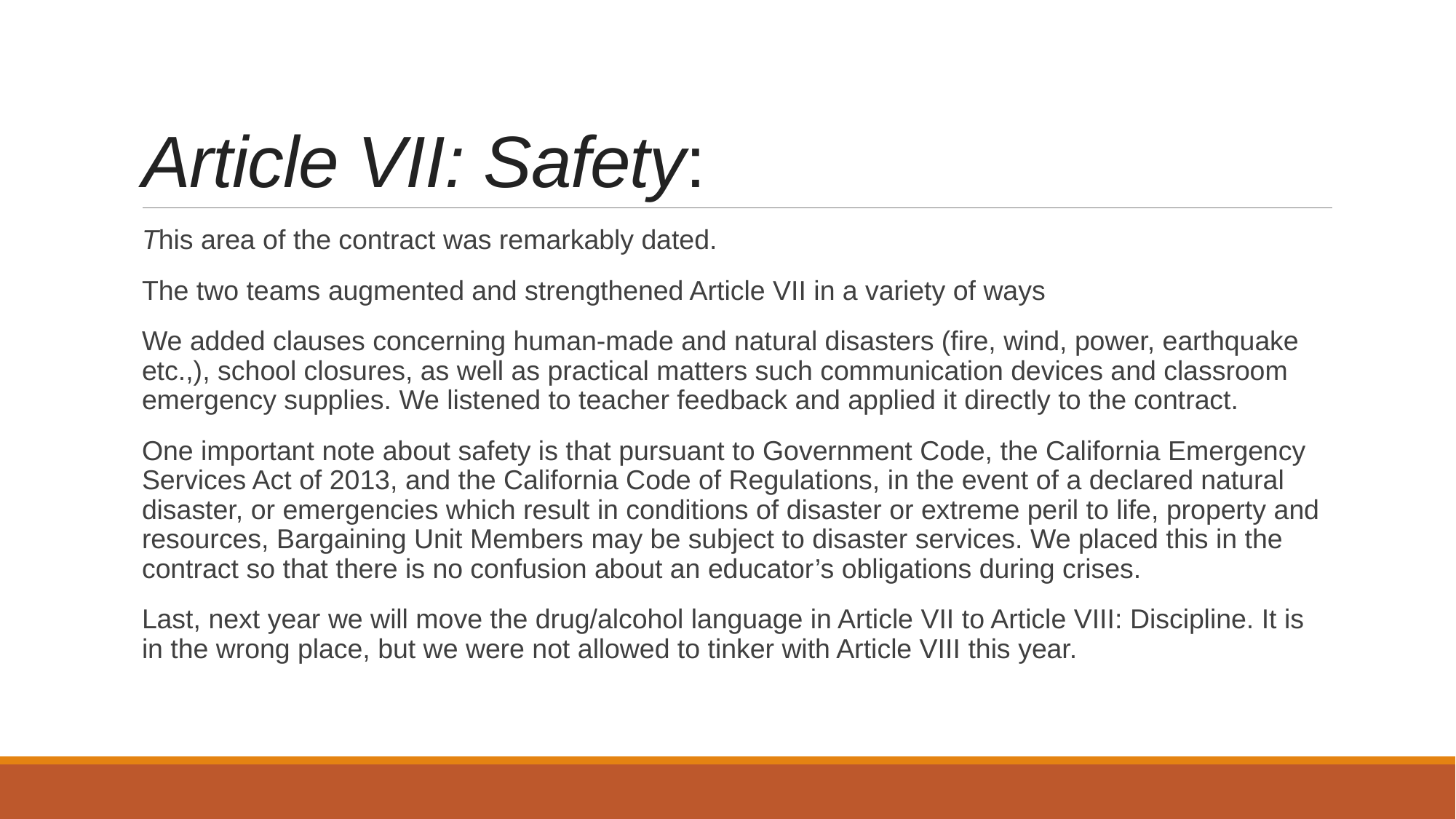

# Article VII: Safety:
This area of the contract was remarkably dated.
The two teams augmented and strengthened Article VII in a variety of ways
We added clauses concerning human-made and natural disasters (fire, wind, power, earthquake etc.,), school closures, as well as practical matters such communication devices and classroom emergency supplies. We listened to teacher feedback and applied it directly to the contract.
One important note about safety is that pursuant to Government Code, the California Emergency Services Act of 2013, and the California Code of Regulations, in the event of a declared natural disaster, or emergencies which result in conditions of disaster or extreme peril to life, property and resources, Bargaining Unit Members may be subject to disaster services. We placed this in the contract so that there is no confusion about an educator’s obligations during crises.
Last, next year we will move the drug/alcohol language in Article VII to Article VIII: Discipline. It is in the wrong place, but we were not allowed to tinker with Article VIII this year.